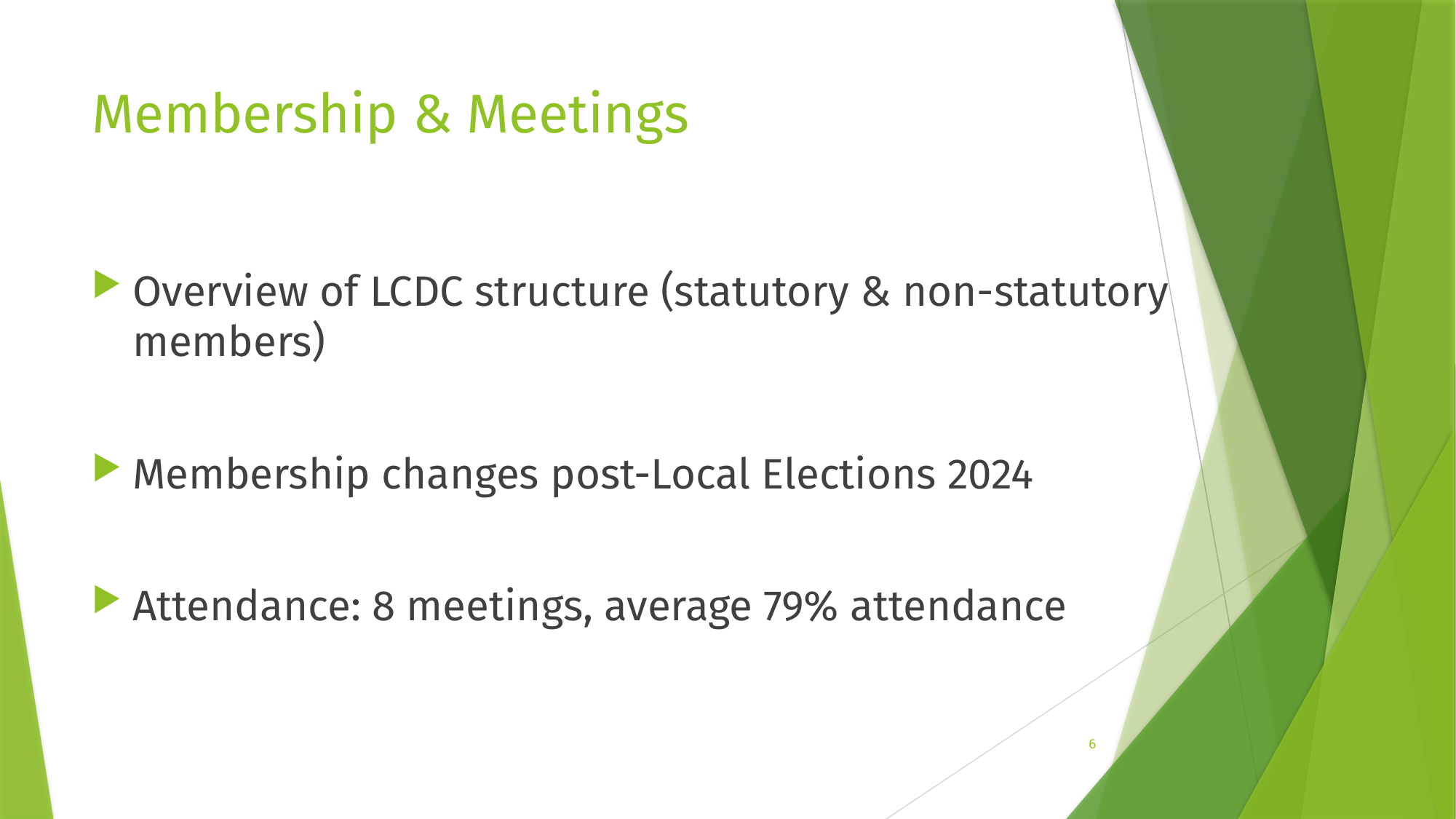

# Membership & Meetings
Overview of LCDC structure (statutory & non-statutory members)

Membership changes post-Local Elections 2024

Attendance: 8 meetings, average 79% attendance
6